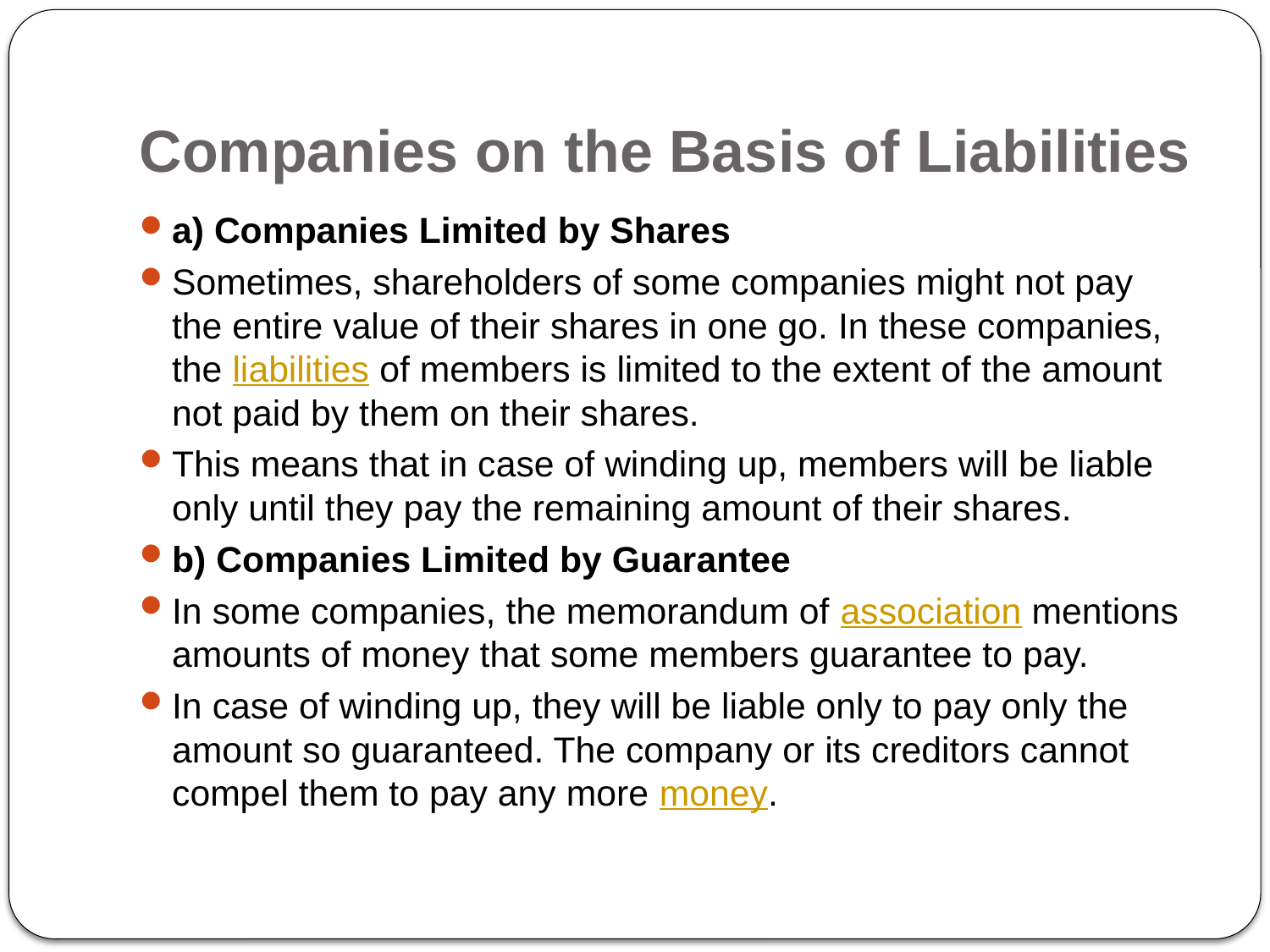

# Companies on the Basis of Liabilities
a) Companies Limited by Shares
Sometimes, shareholders of some companies might not pay the entire value of their shares in one go. In these companies, the liabilities of members is limited to the extent of the amount not paid by them on their shares.
This means that in case of winding up, members will be liable only until they pay the remaining amount of their shares.
b) Companies Limited by Guarantee
In some companies, the memorandum of association mentions amounts of money that some members guarantee to pay.
In case of winding up, they will be liable only to pay only the amount so guaranteed. The company or its creditors cannot compel them to pay any more money.